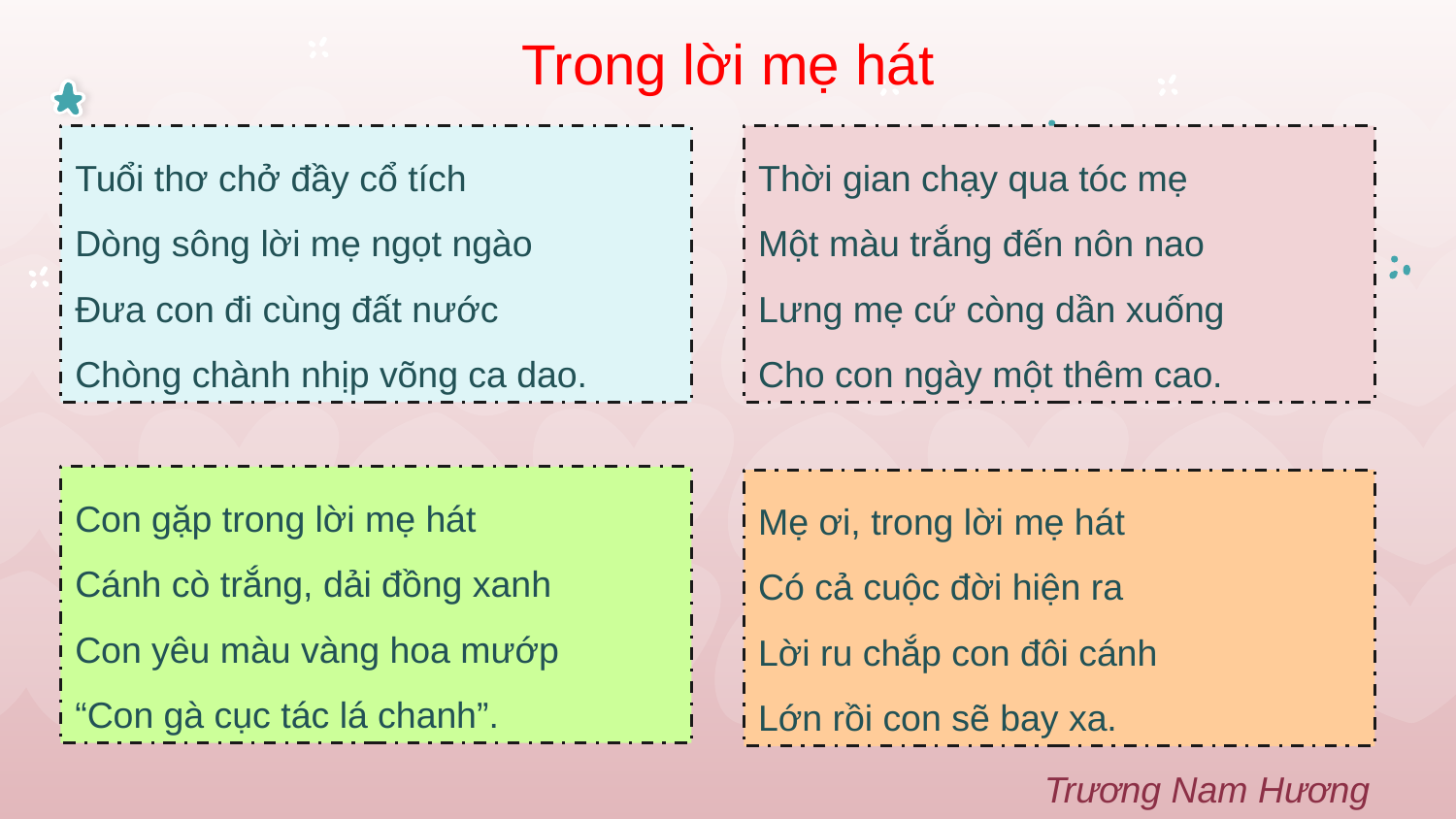

Trong lời mẹ hát
Tuổi thơ chở đầy cổ tích
Dòng sông lời mẹ ngọt ngào
Đưa con đi cùng đất nước
Chòng chành nhịp võng ca dao.
Thời gian chạy qua tóc mẹ
Một màu trắng đến nôn nao
Lưng mẹ cứ còng dần xuống
Cho con ngày một thêm cao.
Con gặp trong lời mẹ hát
Cánh cò trắng, dải đồng xanh
Con yêu màu vàng hoa mướp
“Con gà cục tác lá chanh”.
Mẹ ơi, trong lời mẹ hát
Có cả cuộc đời hiện ra
Lời ru chắp con đôi cánh
Lớn rồi con sẽ bay xa.
Trương Nam Hương